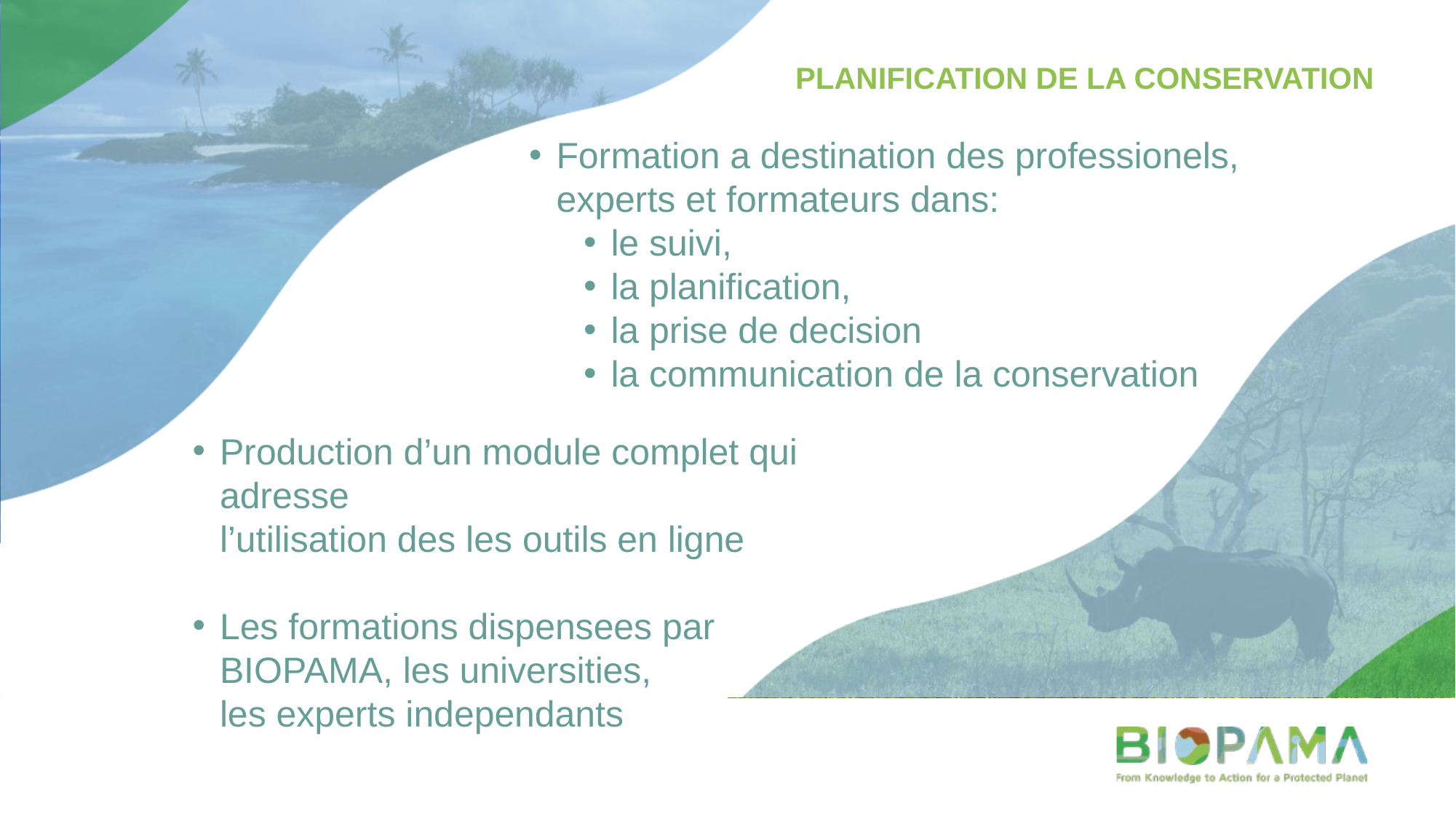

PLANIFICATION DE LA CONSERVATION
Formation a destination des professionels, experts et formateurs dans:
le suivi,
la planification,
la prise de decision
la communication de la conservation

Production d’un module complet qui adresse
l’utilisation des les outils en ligne

Les formations dispensees par
BIOPAMA, les universities,
les experts independants